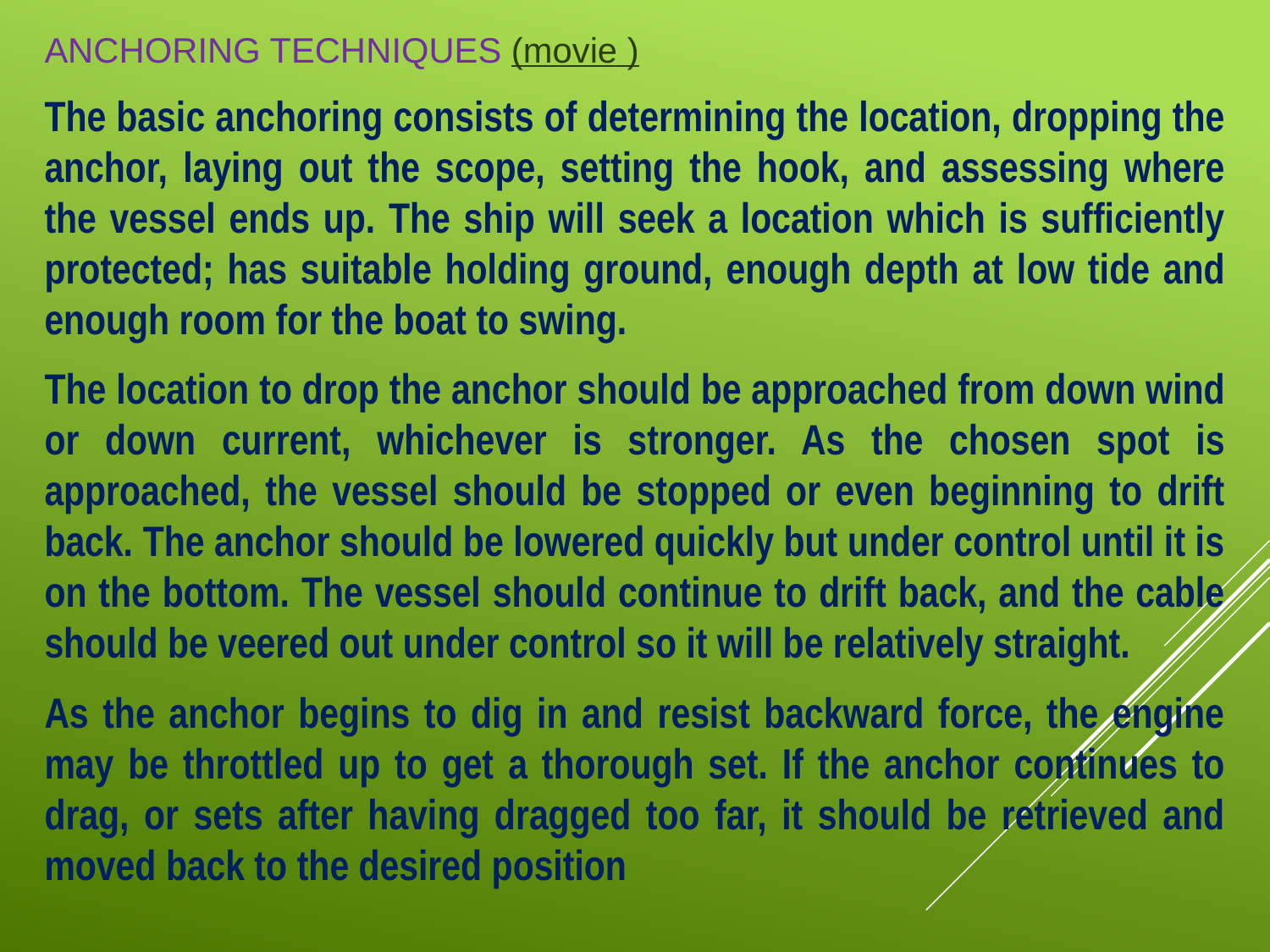

ANCHORING TECHNIQUES (movie )
The basic anchoring consists of determining the location, dropping the anchor, laying out the scope, setting the hook, and assessing where the vessel ends up. The ship will seek a location which is sufficiently protected; has suitable holding ground, enough depth at low tide and enough room for the boat to swing.
The location to drop the anchor should be approached from down wind or down current, whichever is stronger. As the chosen spot is approached, the vessel should be stopped or even beginning to drift back. The anchor should be lowered quickly but under control until it is on the bottom. The vessel should continue to drift back, and the cable should be veered out under control so it will be relatively straight.
As the anchor begins to dig in and resist backward force, the engine may be throttled up to get a thorough set. If the anchor continues to drag, or sets after having dragged too far, it should be retrieved and moved back to the desired position